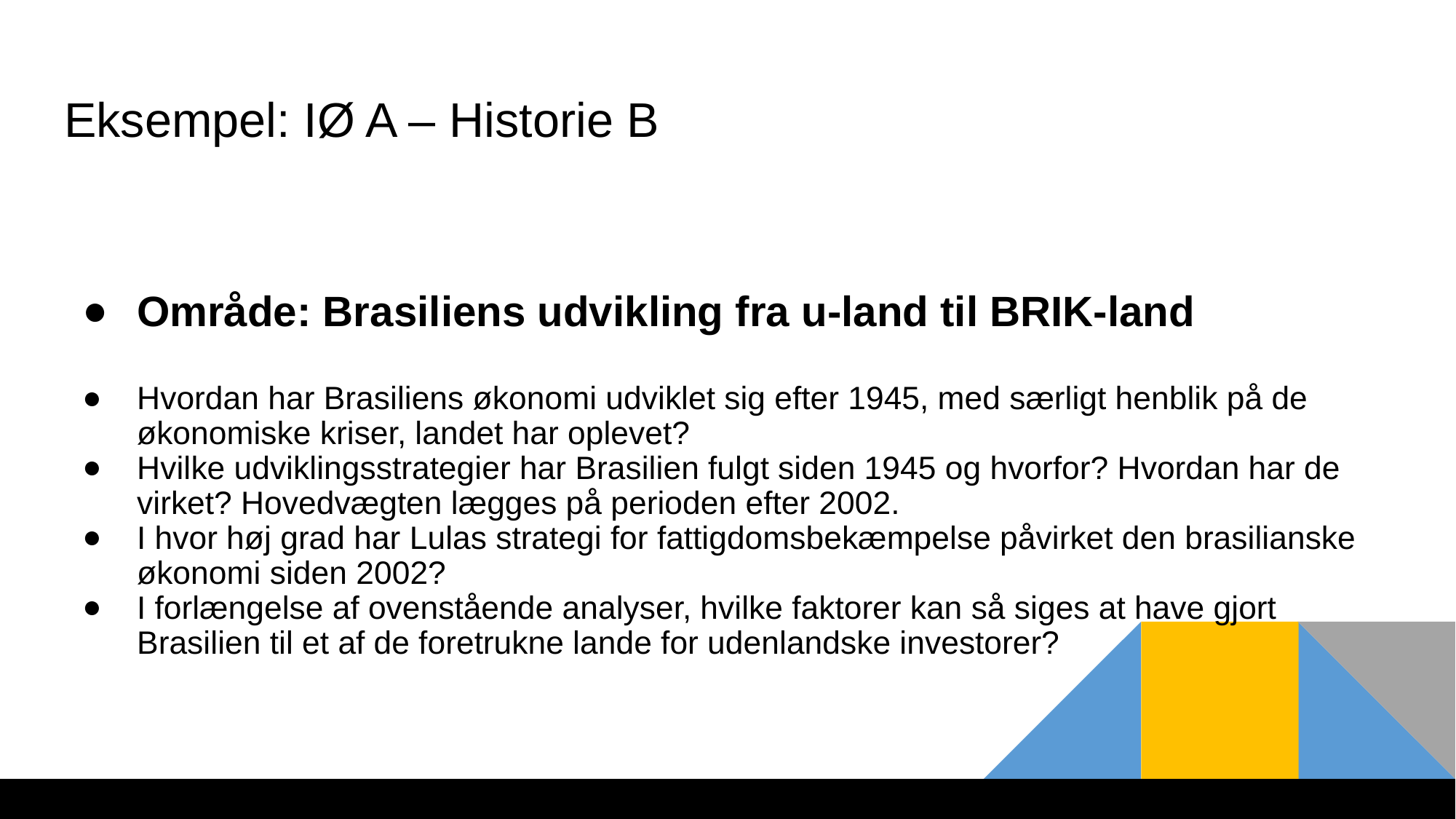

# Eksempel: IØ A – Historie B
Område: Brasiliens udvikling fra u-land til BRIK-land

Hvordan har Brasiliens økonomi udviklet sig efter 1945, med særligt henblik på de økonomiske kriser, landet har oplevet?
Hvilke udviklingsstrategier har Brasilien fulgt siden 1945 og hvorfor? Hvordan har de virket? Hovedvægten lægges på perioden efter 2002.
I hvor høj grad har Lulas strategi for fattigdomsbekæmpelse påvirket den brasilianske økonomi siden 2002?
I forlængelse af ovenstående analyser, hvilke faktorer kan så siges at have gjort Brasilien til et af de foretrukne lande for udenlandske investorer?